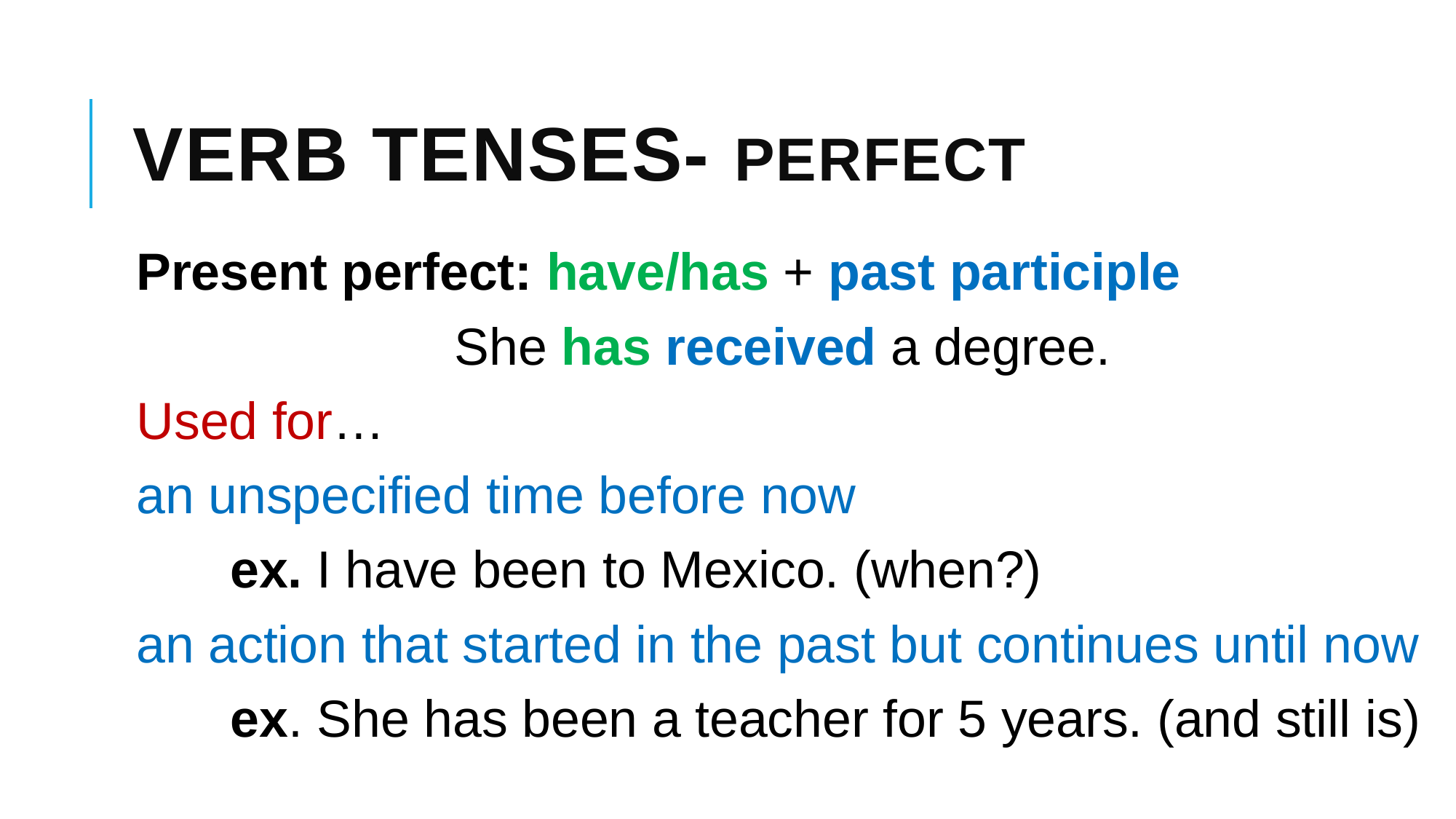

# Verb Tenses- Perfect
Present perfect: have/has + past participle
She has received a degree.
Used for…
an unspecified time before now
	ex. I have been to Mexico. (when?)
an action that started in the past but continues until now
	ex. She has been a teacher for 5 years. (and still is)